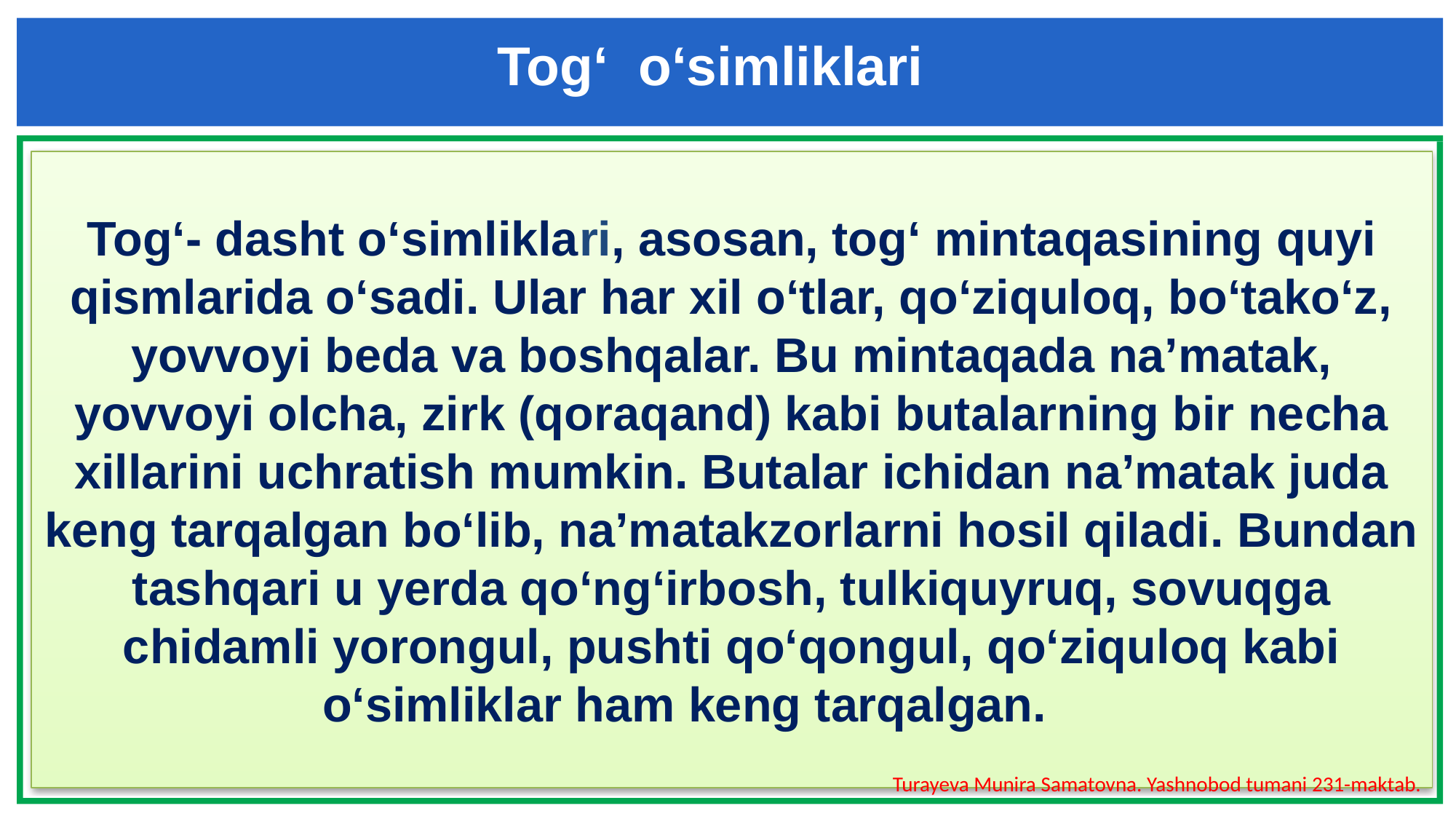

Tog‘  o‘simliklari
Tog‘- dasht o‘simliklari, asosan, tog‘ mintaqasining quyi qismlarida o‘sadi. Ular har xil o‘tlar, qo‘ziquloq, bo‘tako‘z, yovvoyi beda va boshqalar. Bu mintaqada na’matak, yovvoyi olcha, zirk (qoraqand) kabi butalarning bir necha xillarini uchratish mumkin. Butalar ichidan na’matak juda keng tarqalgan bo‘lib, na’matakzorlarni hosil qiladi. Bundan tashqari u yerda qo‘ng‘irbosh, tulkiquyruq, sovuqga chidamli yorongul, pushti qo‘qongul, qo‘ziquloq kabi o‘simliklar ham keng tarqalgan.
Turayeva Munira Samatovna. Yashnobod tumani 231-maktab.